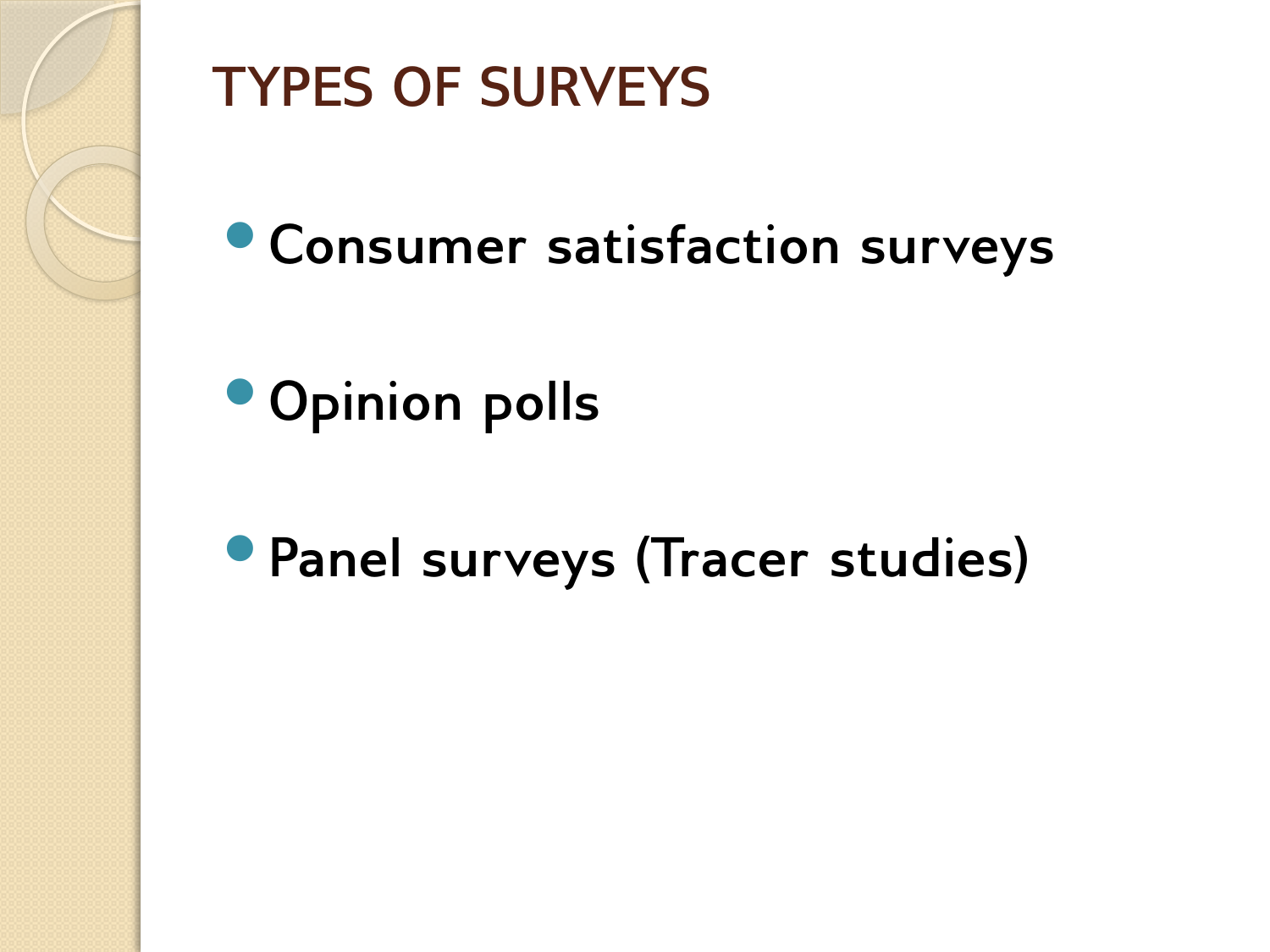

# TYPES OF SURVEYS
Consumer satisfaction surveys

Opinion polls

Panel surveys (Tracer studies)